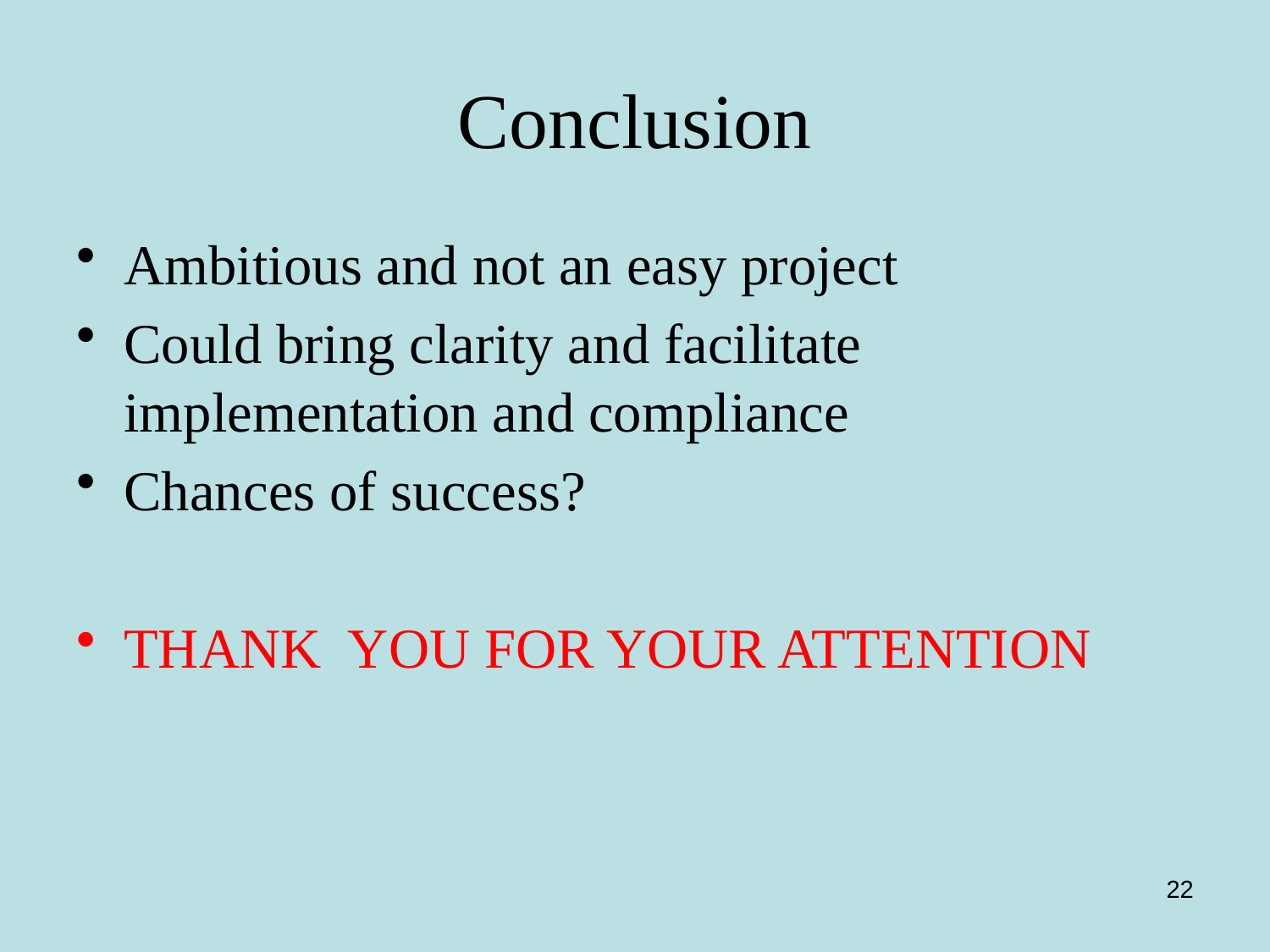

# Conclusion
Ambitious and not an easy project
Could bring clarity and facilitate implementation and compliance
Chances of success?

THANK  YOU FOR YOUR ATTENTION

22